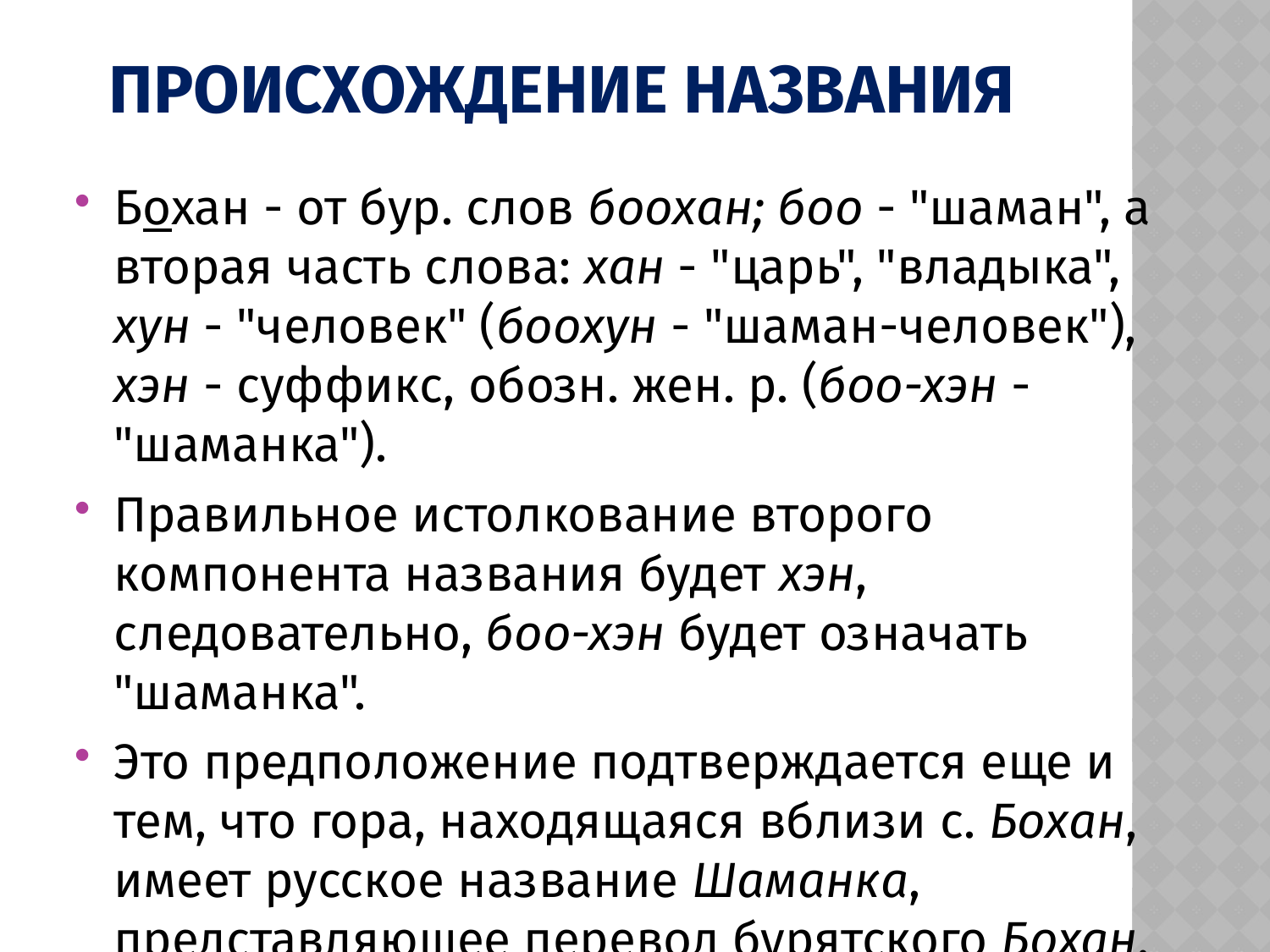

# Происхождение названия
Бохан - от бур. слов боохан; боо - "шаман", а вторая часть слова: хан - "царь", "владыка", хун - "человек" (боохун - "шаман-человек"), хэн - суффикс, обозн. жен. р. (боо-хэн - "шаманка").
Правильное истолкование второго компонента названия будет хэн, следовательно, боо-хэн будет означать "шаманка".
Это предположение подтверждается еще и тем, что гора, находящаяся вблизи с. Бохан, имеет русское название Шаманка, представляющее перевод бурятского Бохан.